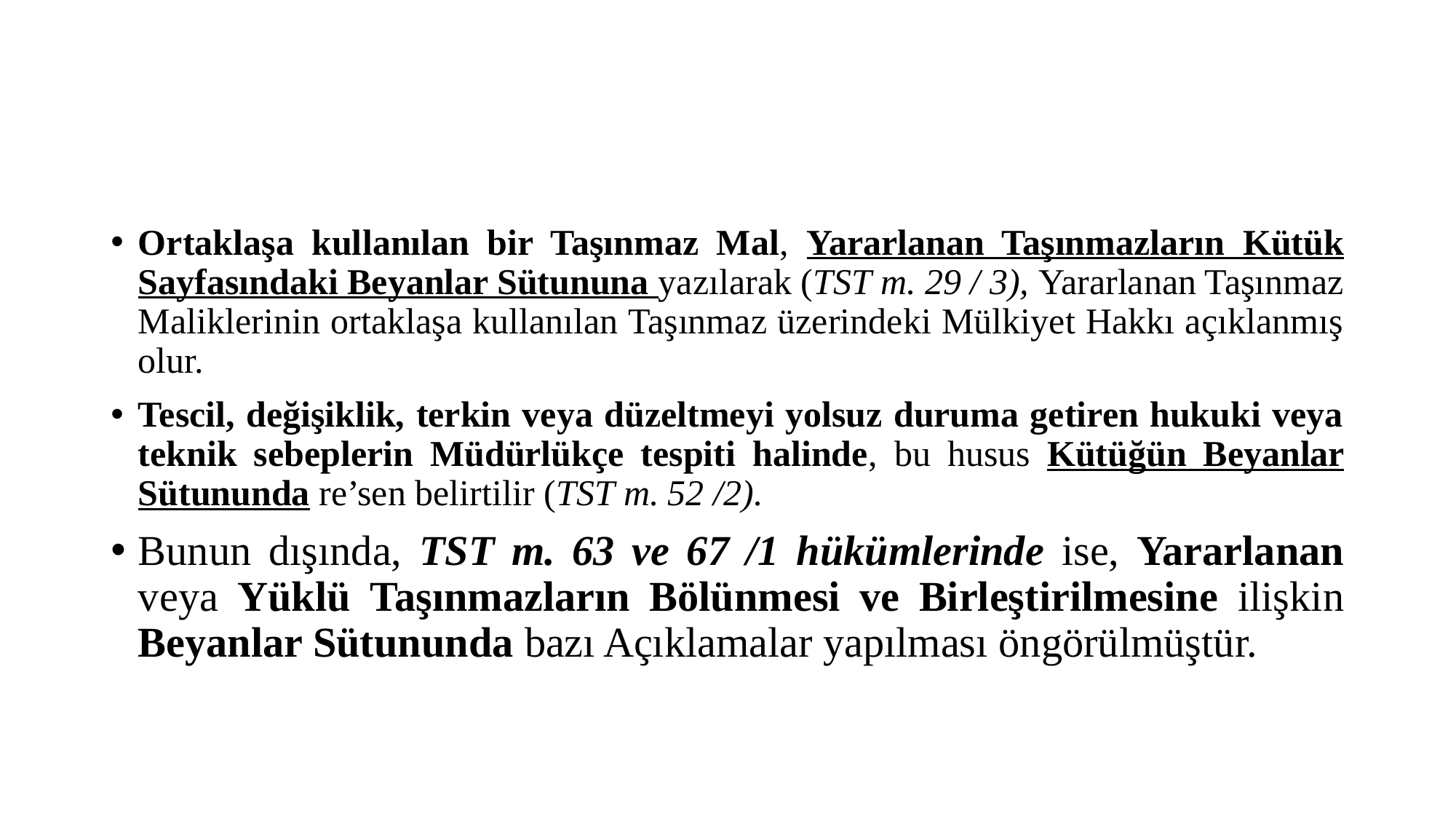

#
Ortaklaşa kullanılan bir Taşınmaz Mal, Yararlanan Taşınmazların Kütük Sayfasındaki Beyanlar Sütununa yazılarak (TST m. 29 / 3), Yararlanan Taşınmaz Maliklerinin ortaklaşa kullanılan Taşınmaz üzerindeki Mülkiyet Hakkı açıklanmış olur.
Tescil, değişiklik, terkin veya düzeltmeyi yolsuz duruma getiren hukuki veya teknik sebeplerin Müdürlükçe tespiti halinde, bu husus Kütüğün Beyanlar Sütununda re’sen belirtilir (TST m. 52 /2).
Bunun dışında, TST m. 63 ve 67 /1 hükümlerinde ise, Yararlanan veya Yüklü Taşınmazların Bölünmesi ve Birleştirilmesine ilişkin Beyanlar Sütununda bazı Açıklamalar yapılması öngörülmüştür.